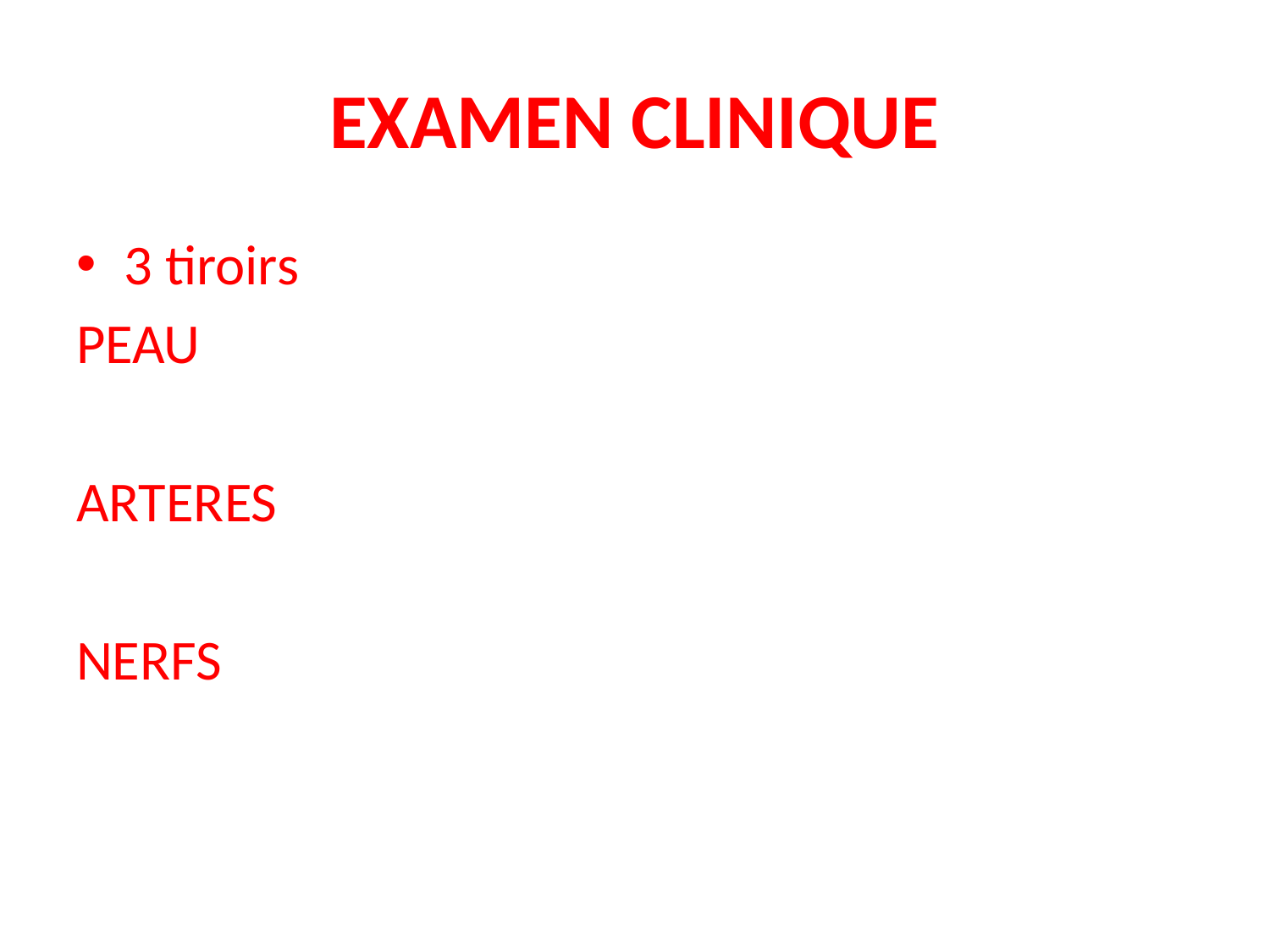

# EXAMEN CLINIQUE
3 tiroirs
PEAU

ARTERES

NERFS